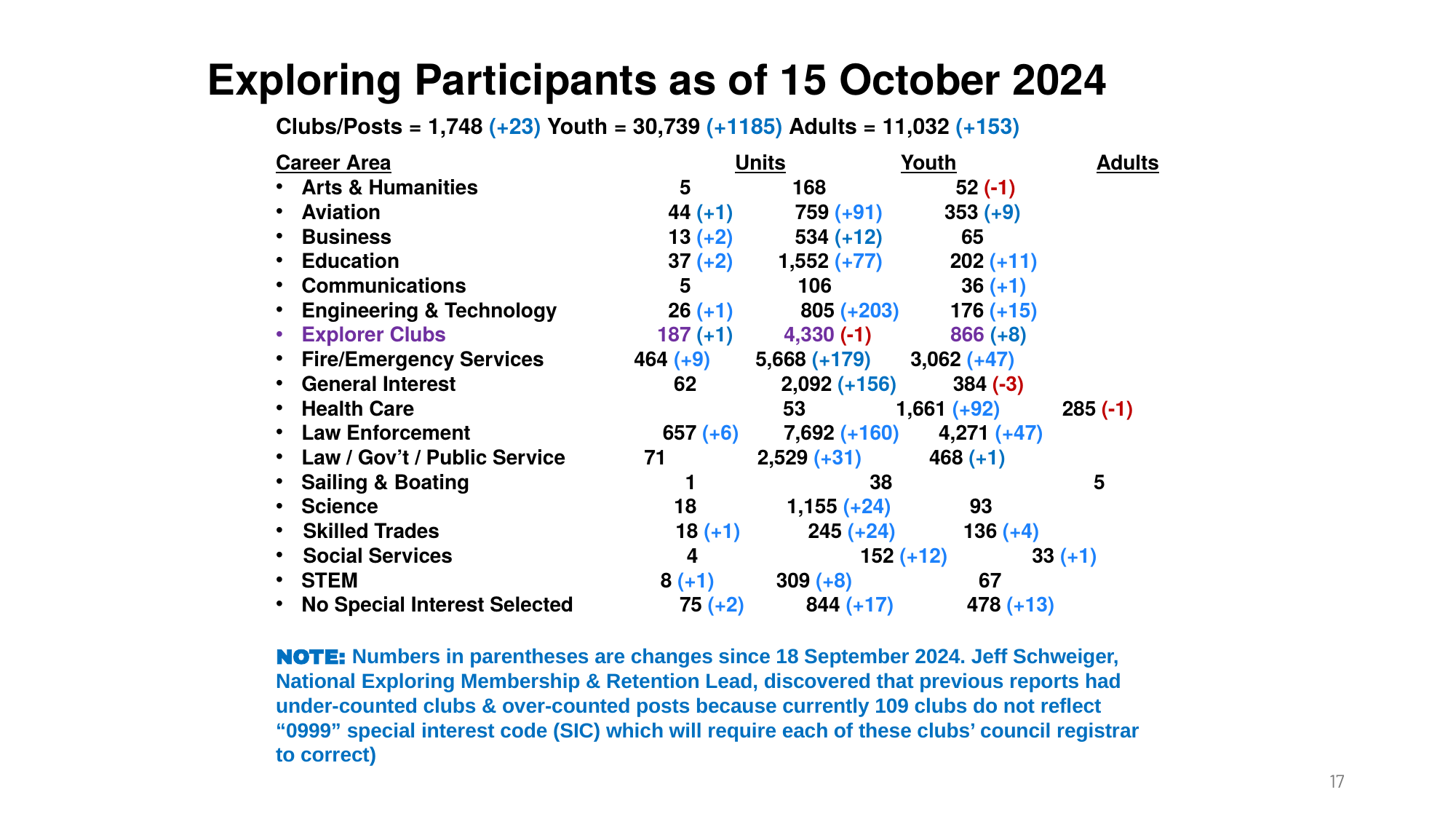

# Exploring Participants as of 15 October 2024
Clubs/Posts = 1,748 (+23) Youth = 30,739 (+1185) Adults = 11,032 (+153)

Career Area			    Units	              Youth	          Adults
Arts & Humanities 		         5                  168                       52 (-1)
Aviation			       44 (+1)           759 (+91)           353 (+9)
Business			       13 (+2)           534 (+12)              65
Education			       37 (+2)        1,552 (+77)            202 (+11)
Communications		         5                   106                       36 (+1)
Engineering & Technology	       26 (+1)            805 (+203)         176 (+15)
Explorer Clubs		     187 (+1)         4,330 (-1)              866 (+8)
Fire/Emergency Services                464 (+9)        5,668 (+179)       3,062 (+47)
General Interest 		        62               2,092 (+156)          384 (-3)
Health Care			        53                1,661 (+92)           285 (-1)
Law Enforcement		      657 (+6)        7,692 (+160)       4,271 (+47)
Law / Gov’t / Public Service              71                2,529 (+31)            468 (+1)
Sailing & Boating 		          1		    38		     5
Science			        18                1,155 (+24)              93
Skilled Trades		        18 (+1)            245 (+24)            136 (+4)
Social Services		          4		  152 (+12)               33 (+1)
STEM		                         8 (+1)           309 (+8)        	    67
No Special Interest Selected	         75 (+2)           844 (+17)             478 (+13)

NOTE: Numbers in parentheses are changes since 18 September 2024. Jeff Schweiger, National Exploring Membership & Retention Lead, discovered that previous reports had under-counted clubs & over-counted posts because currently 109 clubs do not reflect “0999” special interest code (SIC) which will require each of these clubs’ council registrar to correct)

17